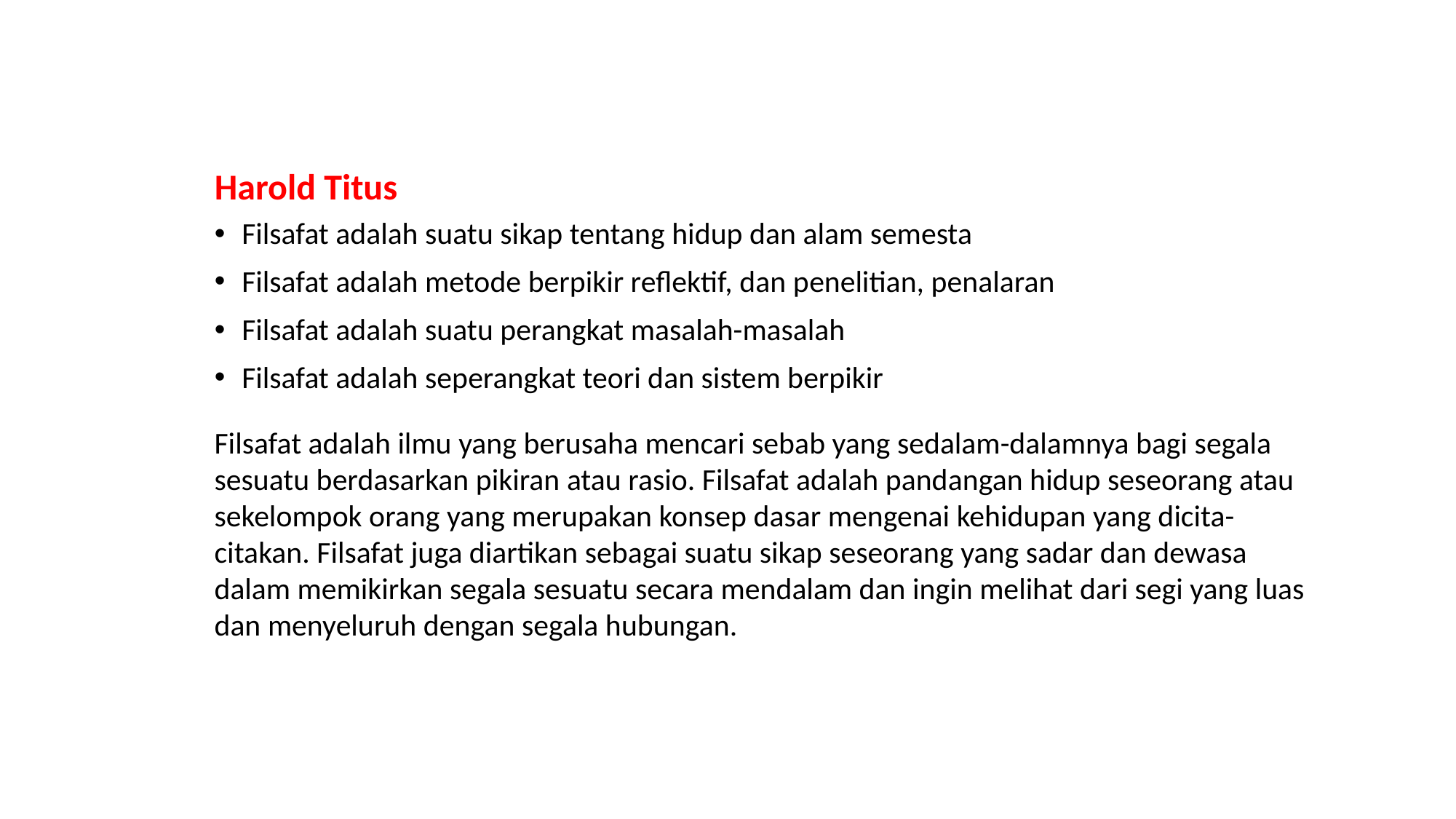

# Harold Titus
Filsafat adalah suatu sikap tentang hidup dan alam semesta
Filsafat adalah metode berpikir reflektif, dan penelitian, penalaran
Filsafat adalah suatu perangkat masalah-masalah
Filsafat adalah seperangkat teori dan sistem berpikir
Filsafat adalah ilmu yang berusaha mencari sebab yang sedalam-dalamnya bagi segala sesuatu berdasarkan pikiran atau rasio. Filsafat adalah pandangan hidup seseorang atau sekelompok orang yang merupakan konsep dasar mengenai kehidupan yang dicita-citakan. Filsafat juga diartikan sebagai suatu sikap seseorang yang sadar dan dewasa dalam memikirkan segala sesuatu secara mendalam dan ingin melihat dari segi yang luas dan menyeluruh dengan segala hubungan.